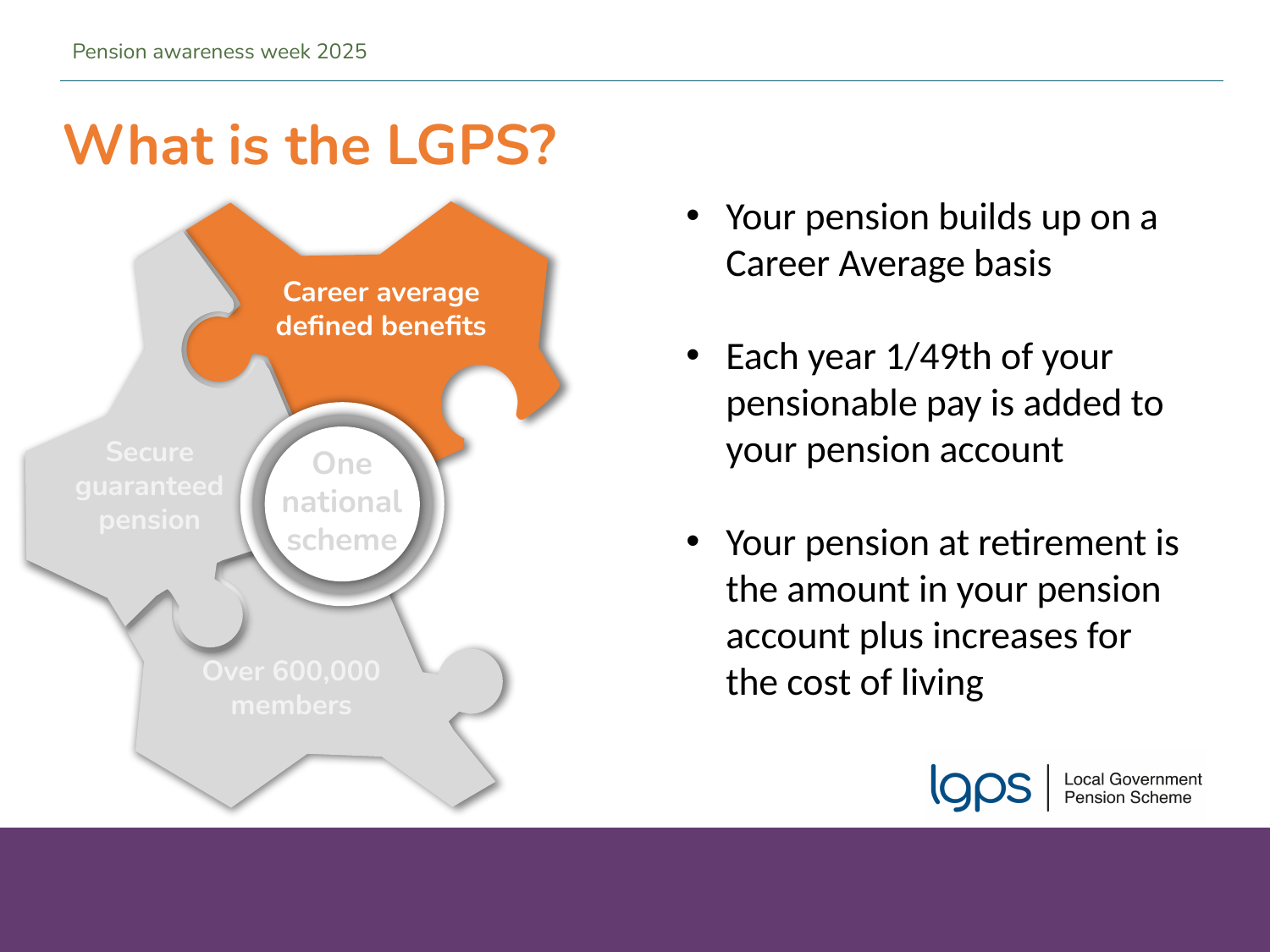

Pension awareness week 2025
What is the LGPS?
Your pension builds up on a Career Average basis
Each year 1/49th of your pensionable pay is added to your pension account
Your pension at retirement is the amount in your pension account plus increases for the cost of living

Career average defined benefits

Secure guaranteed pension
One national scheme

Over 600,000 members